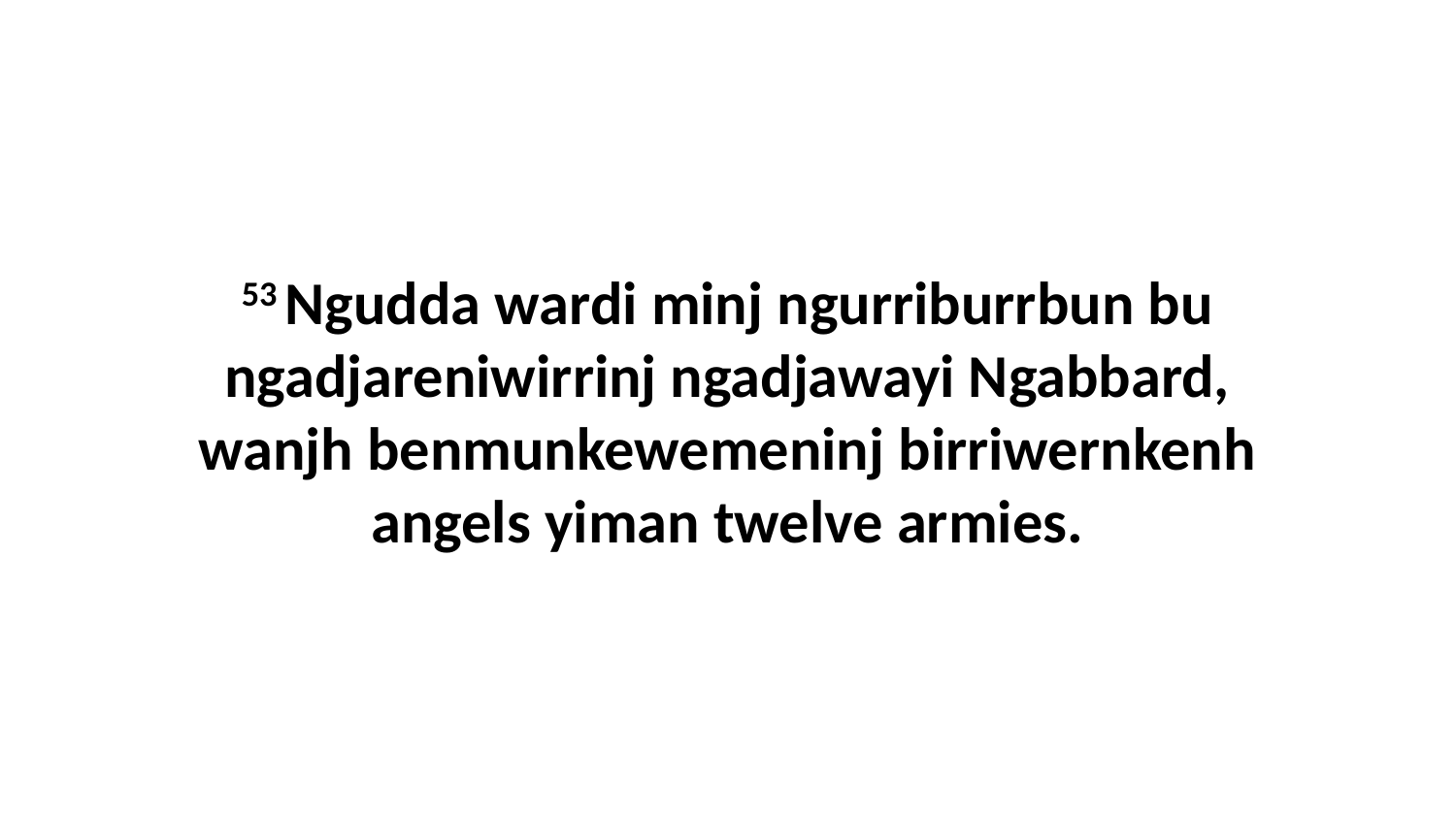

53 Ngudda wardi minj ngurriburrbun bu ngadjareniwirrinj ngadjawayi Ngabbard, wanjh benmunkewemeninj birriwernkenh angels yiman twelve armies.